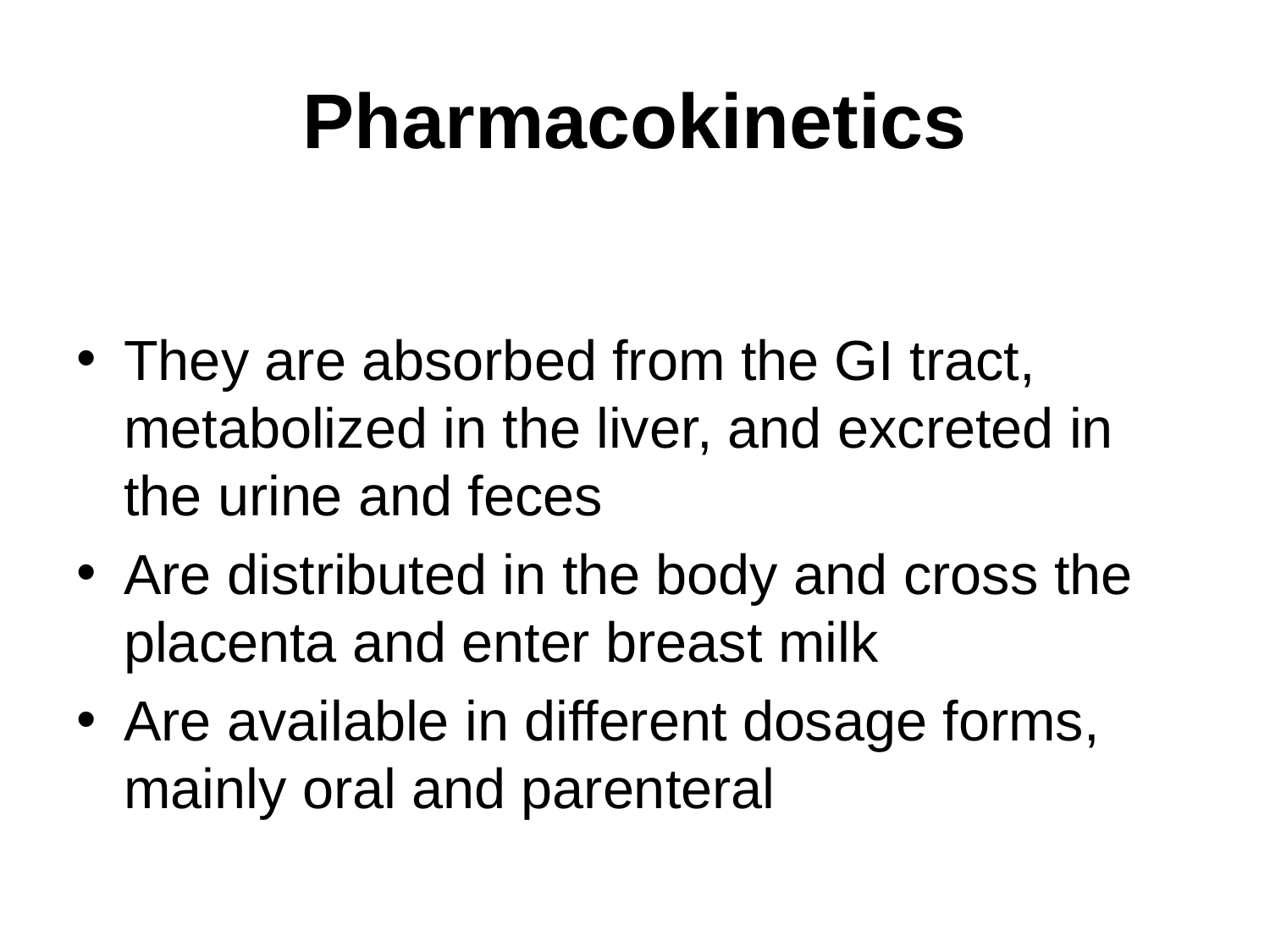

# Pharmacokinetics
They are absorbed from the GI tract, metabolized in the liver, and excreted in the urine and feces
Are distributed in the body and cross the placenta and enter breast milk
Are available in different dosage forms, mainly oral and parenteral